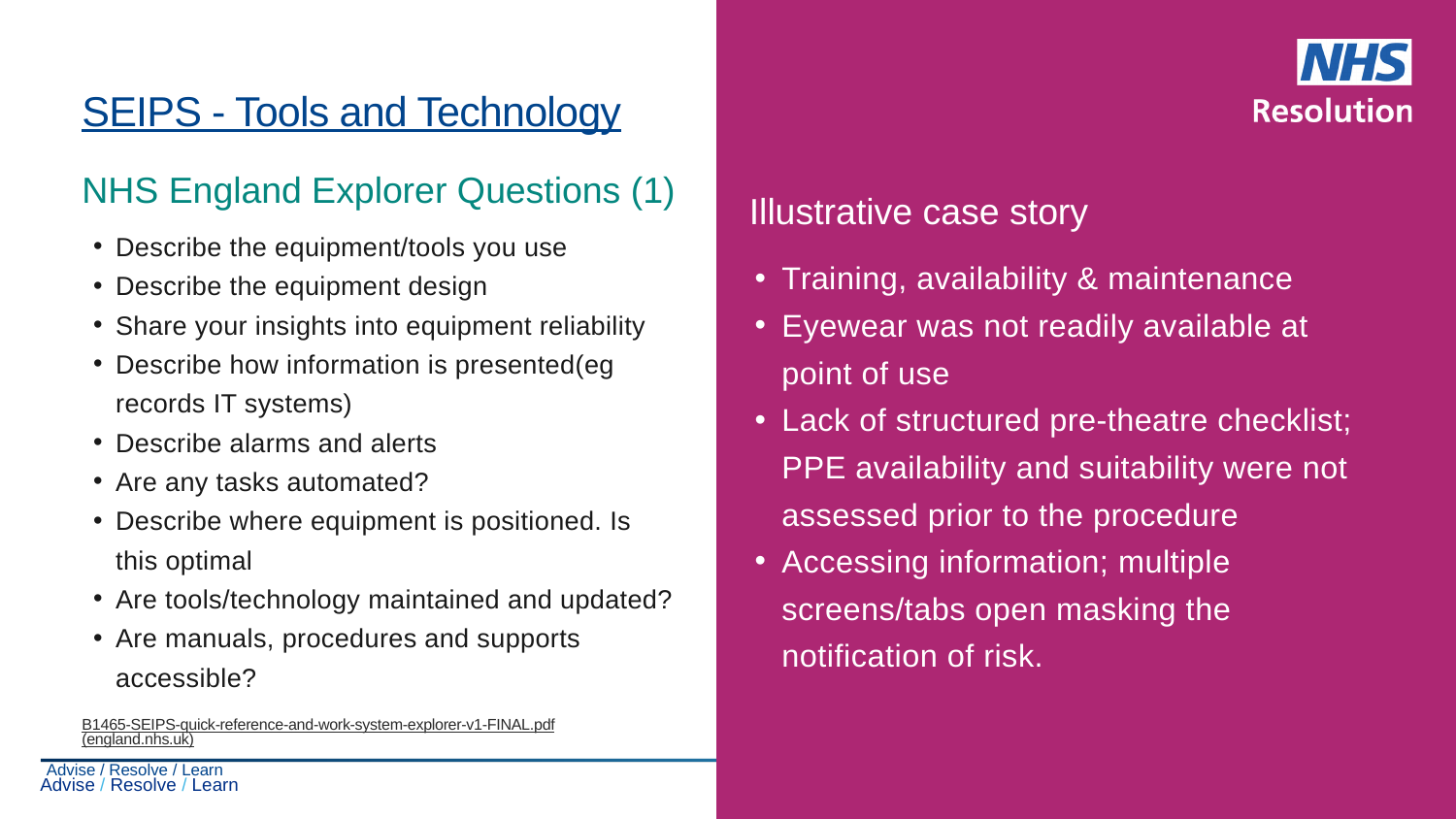

SEIPS - Tools and Technology
NHS England Explorer Questions (1)

Illustrative case story

Describe the equipment/tools you use
Describe the equipment design
Share your insights into equipment reliability
Describe how information is presented(eg records IT systems)
Describe alarms and alerts
Are any tasks automated?
Describe where equipment is positioned. Is this optimal
Are tools/technology maintained and updated?
Are manuals, procedures and supports accessible?
Training, availability & maintenance
Eyewear was not readily available at point of use
Lack of structured pre-theatre checklist; PPE availability and suitability were not assessed prior to the procedure
Accessing information; multiple screens/tabs open masking the notification of risk.

B1465-SEIPS-quick-reference-and-work-system-explorer-v1-FINAL.pdf (england.nhs.uk)

Advise / Resolve / Learn